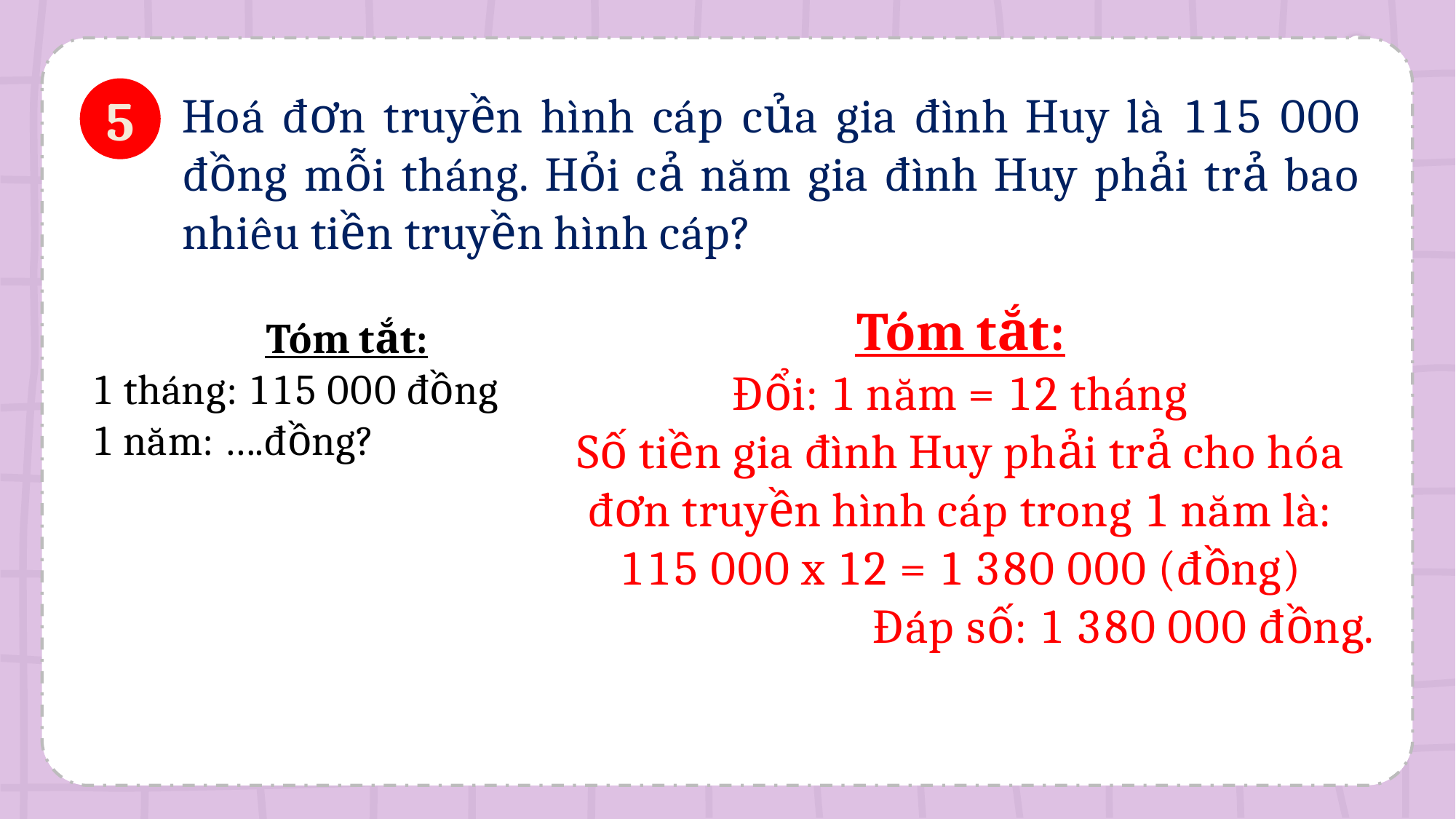

Hoá đơn truyền hình cáp của gia đình Huy là 115 000 đồng mỗi tháng. Hỏi cả năm gia đình Huy phải trả bao nhiêu tiền truyền hình cáp?
5
Tóm tắt:
Đổi: 1 năm = 12 tháng
Số tiền gia đình Huy phải trả cho hóa đơn truyền hình cáp trong 1 năm là:
115 000 x 12 = 1 380 000 (đồng)
Đáp số: 1 380 000 đồng.
Tóm tắt:
1 tháng: 115 000 đồng
1 năm: ….đồng?